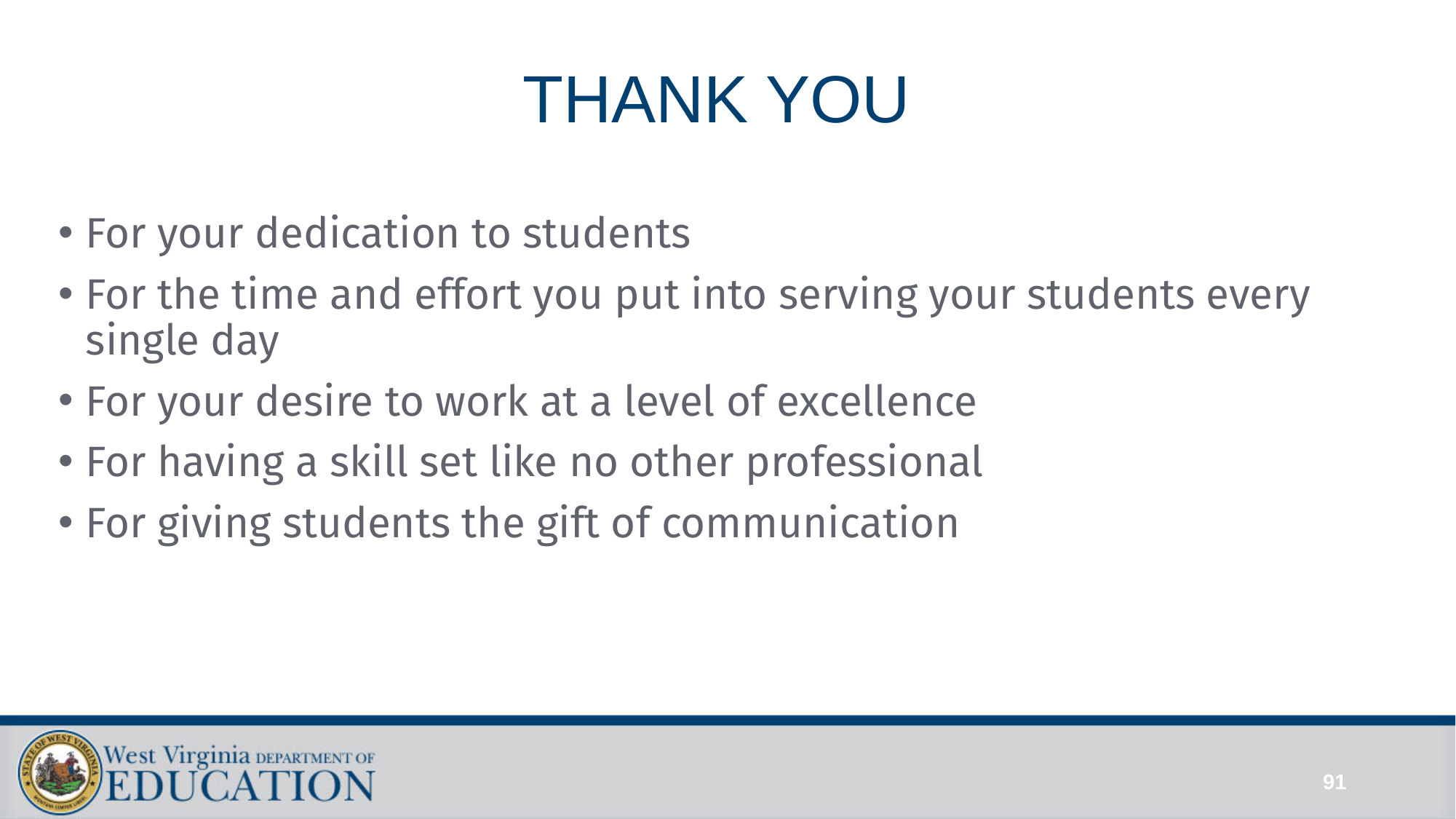

# THANK YOU
For your dedication to students
For the time and effort you put into serving your students every single day
For your desire to work at a level of excellence
For having a skill set like no other professional
For giving students the gift of communication
91